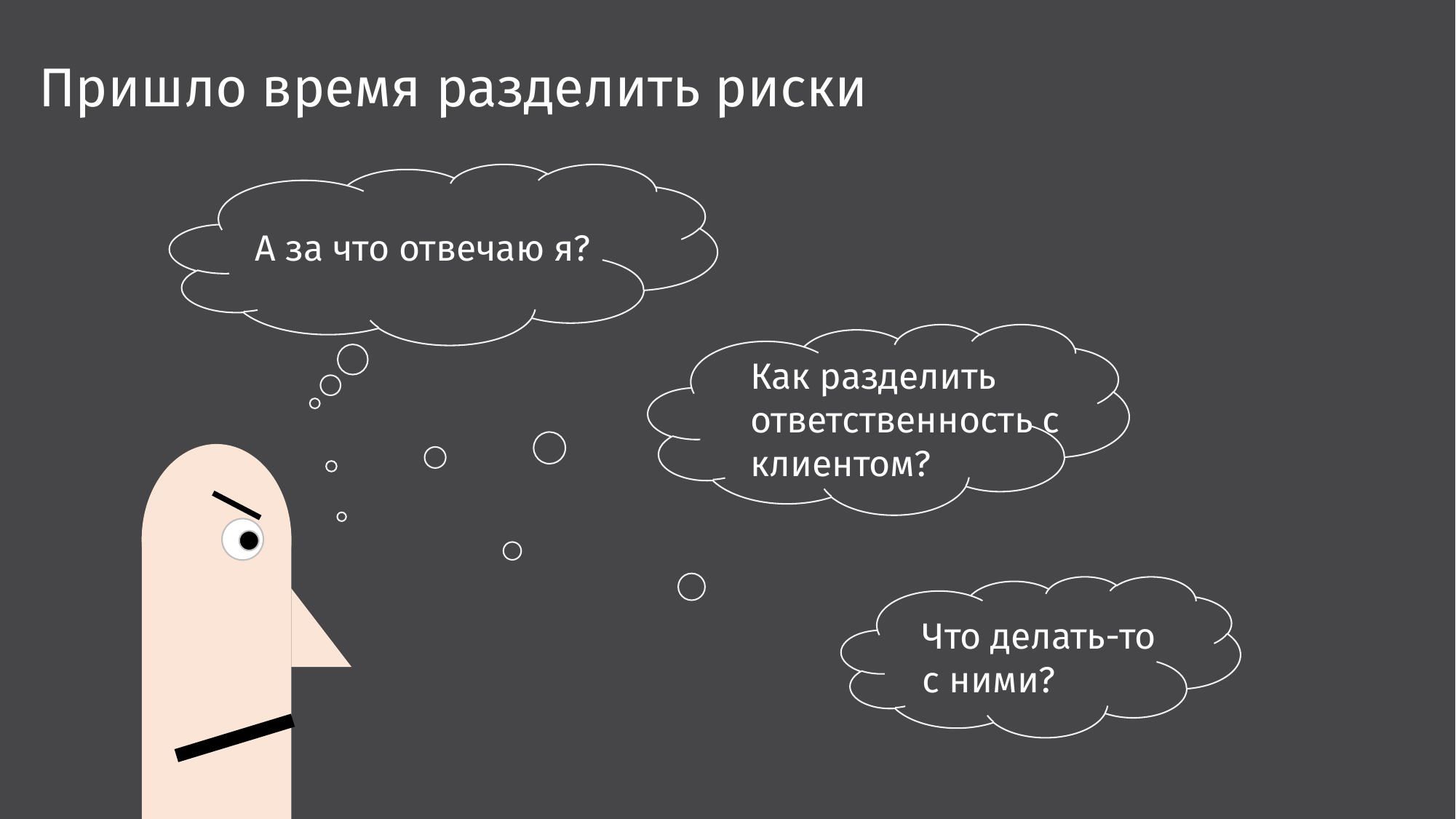

Пришло время разделить риски

А за что отвечаю я?

Как разделить ответственность с клиентом?

Что делать-то с ними?